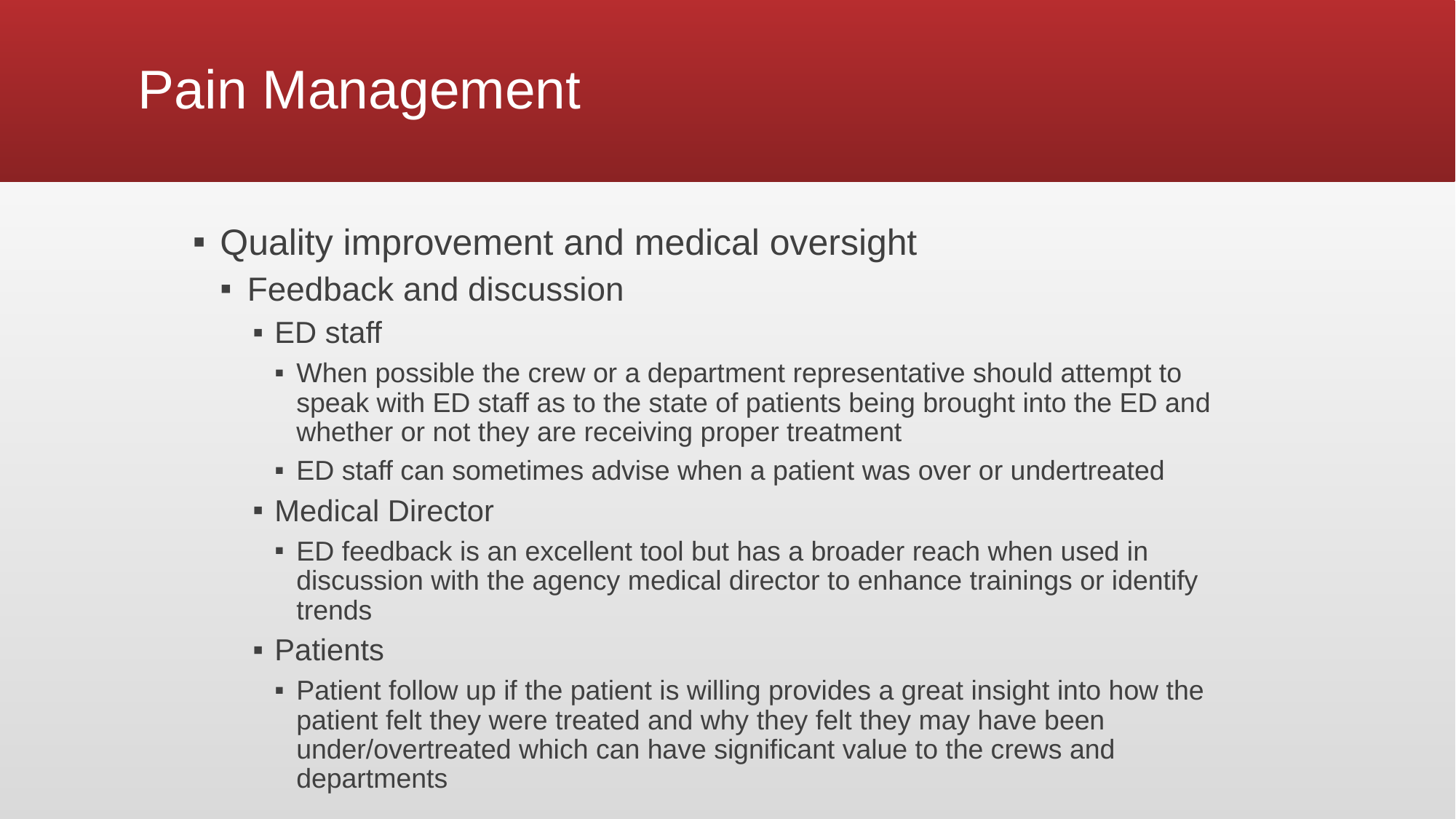

# Pain Management
Quality improvement and medical oversight
Feedback and discussion
ED staff
When possible the crew or a department representative should attempt to speak with ED staff as to the state of patients being brought into the ED and whether or not they are receiving proper treatment
ED staff can sometimes advise when a patient was over or undertreated
Medical Director
ED feedback is an excellent tool but has a broader reach when used in discussion with the agency medical director to enhance trainings or identify trends
Patients
Patient follow up if the patient is willing provides a great insight into how the patient felt they were treated and why they felt they may have been under/overtreated which can have significant value to the crews and departments